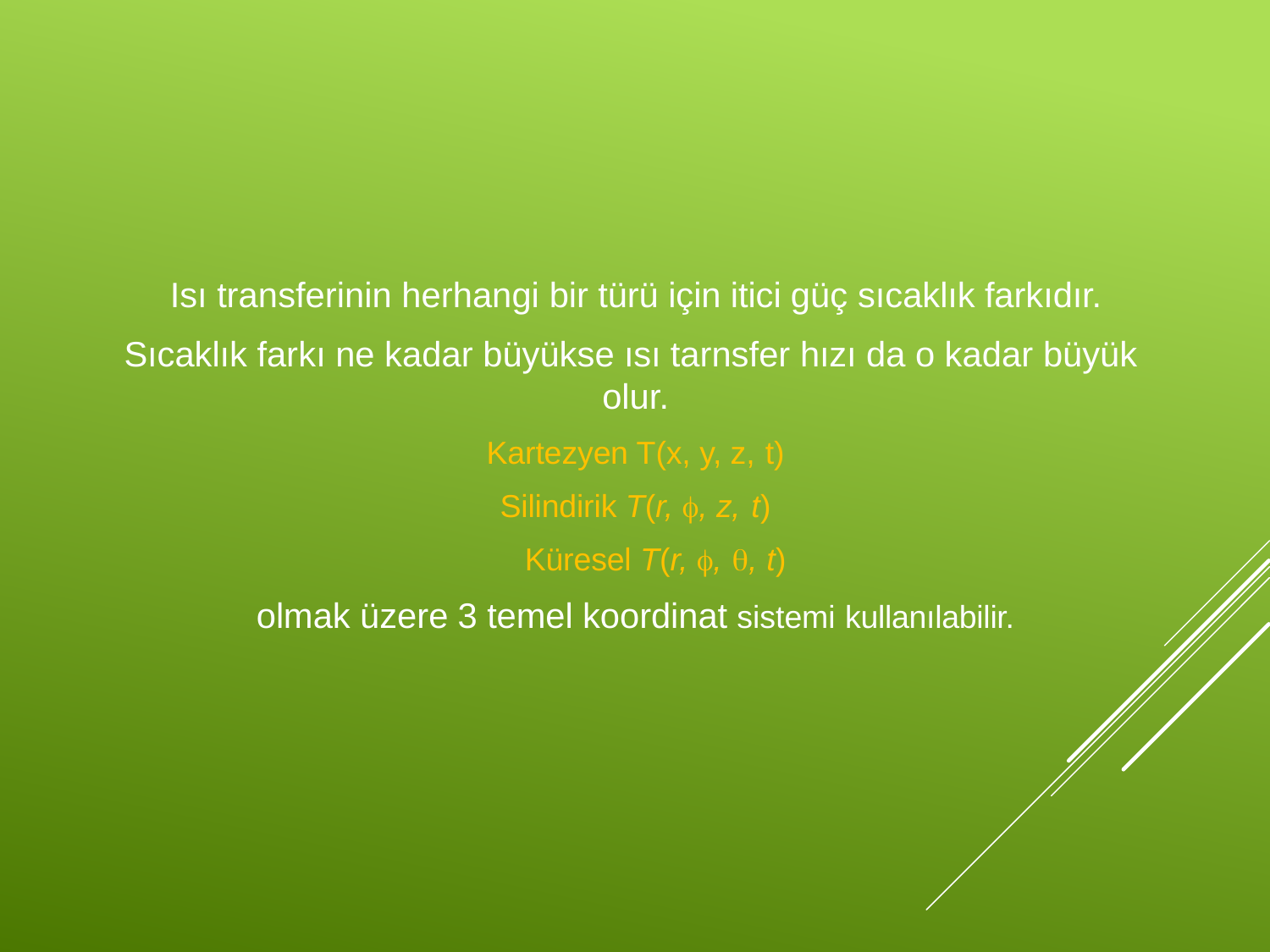

Isı transferinin herhangi bir türü için itici güç sıcaklık farkıdır.
Sıcaklık farkı ne kadar büyükse ısı tarnsfer hızı da o kadar büyük  olur.
Kartezyen T(x, y, z, t)
Silindirik T(r, φ, z, t)
	 Küresel T(r, φ, θ, t)
olmak üzere 3 temel koordinat sistemi kullanılabilir.